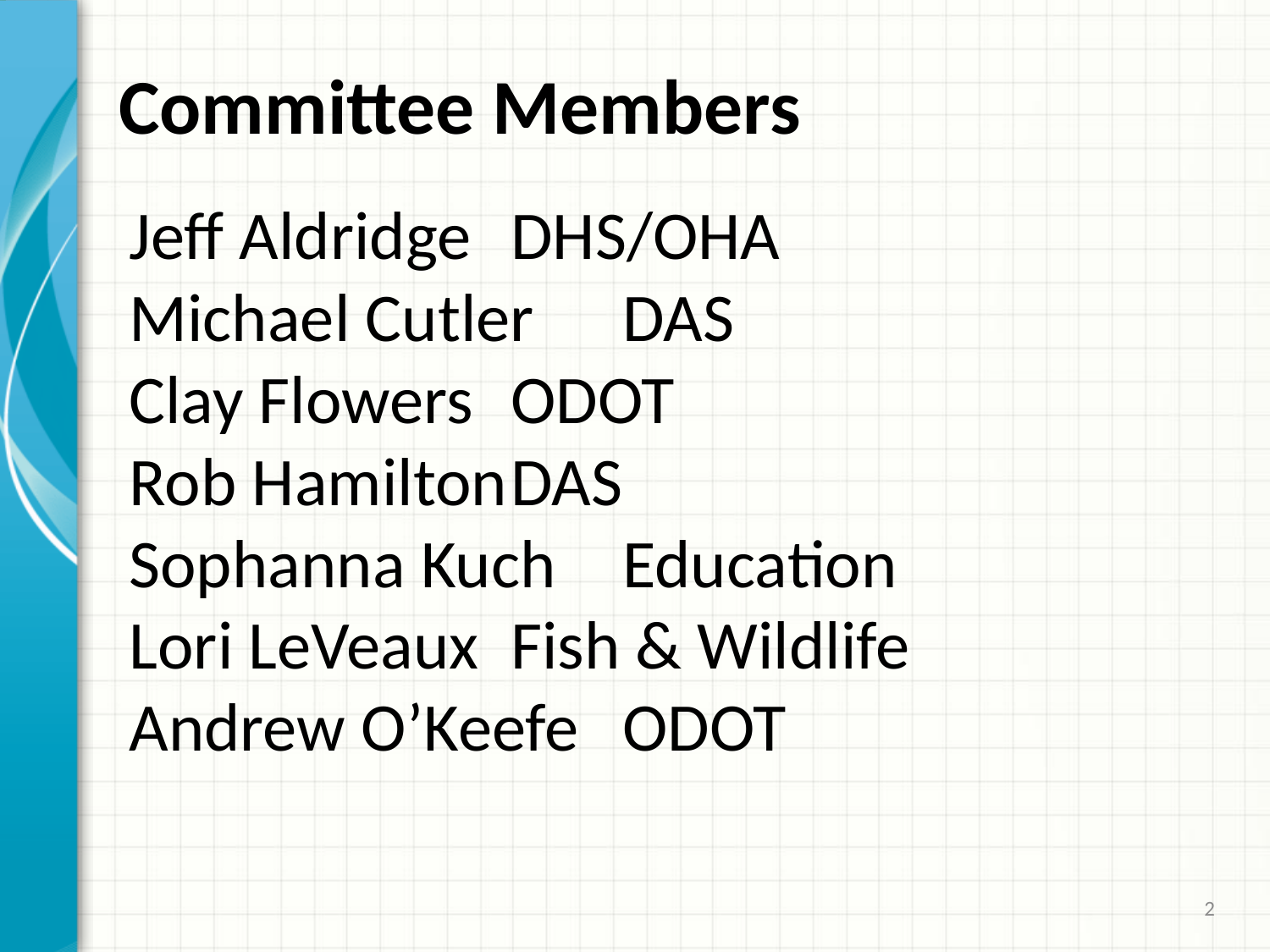

# Committee Members
Jeff Aldridge			DHS/OHA
Michael Cutler		DAS
Clay Flowers			ODOT
Rob Hamilton		DAS
Sophanna Kuch		Education
Lori LeVeaux			Fish & Wildlife
Andrew O’Keefe		ODOT
2